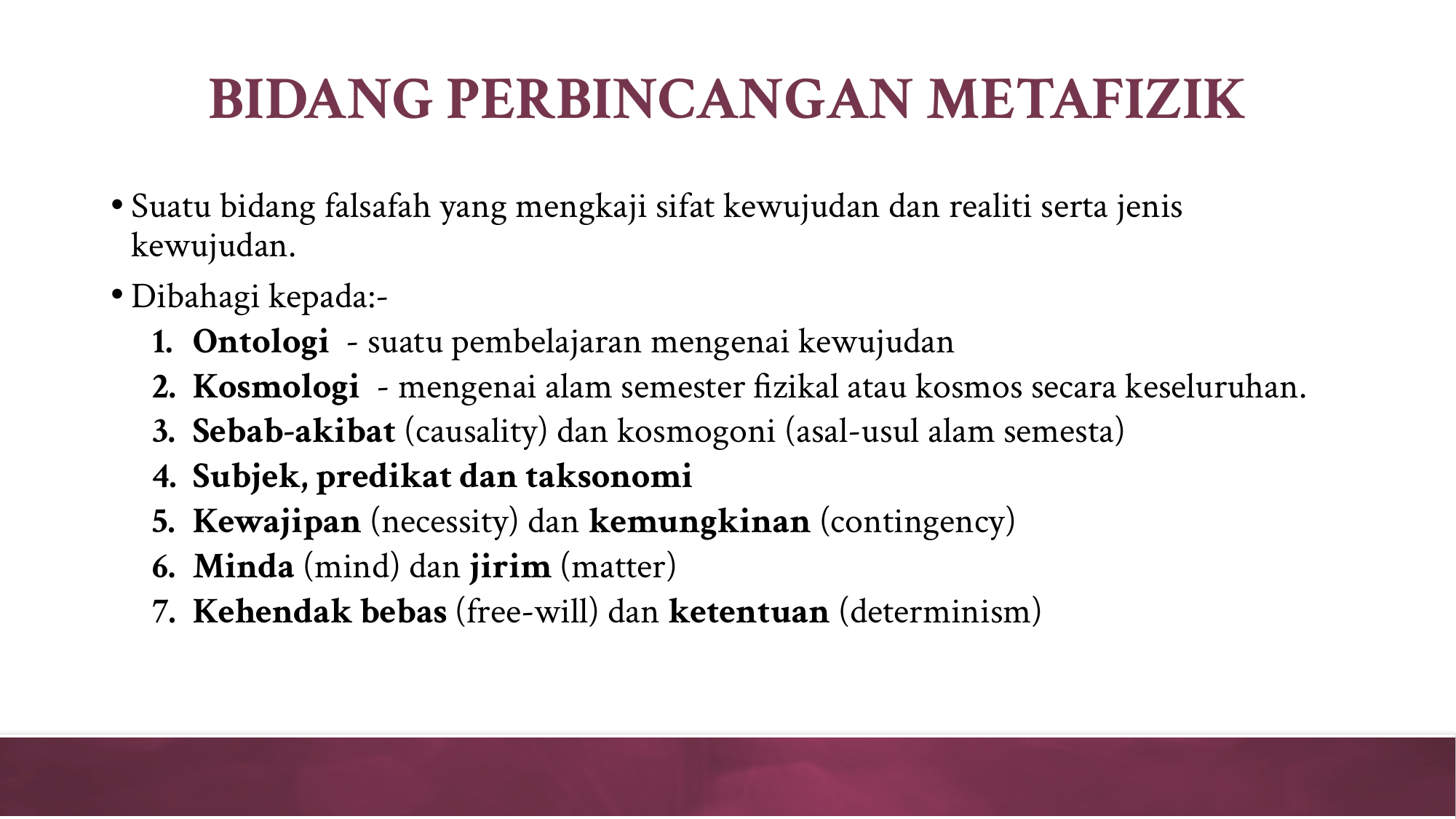

# BIDANG PERBINCANGAN METAFIZIK
Suatu bidang falsafah yang mengkaji sifat kewujudan dan realiti serta jenis kewujudan.
Dibahagi kepada:-
Ontologi  - suatu pembelajaran mengenai kewujudan
Kosmologi  - mengenai alam semester fizikal atau kosmos secara keseluruhan.
Sebab-akibat (causality) dan kosmogoni (asal-usul alam semesta)
Subjek, predikat dan taksonomi
Kewajipan (necessity) dan kemungkinan (contingency)
Minda (mind) dan jirim (matter)
Kehendak bebas (free-will) dan ketentuan (determinism)